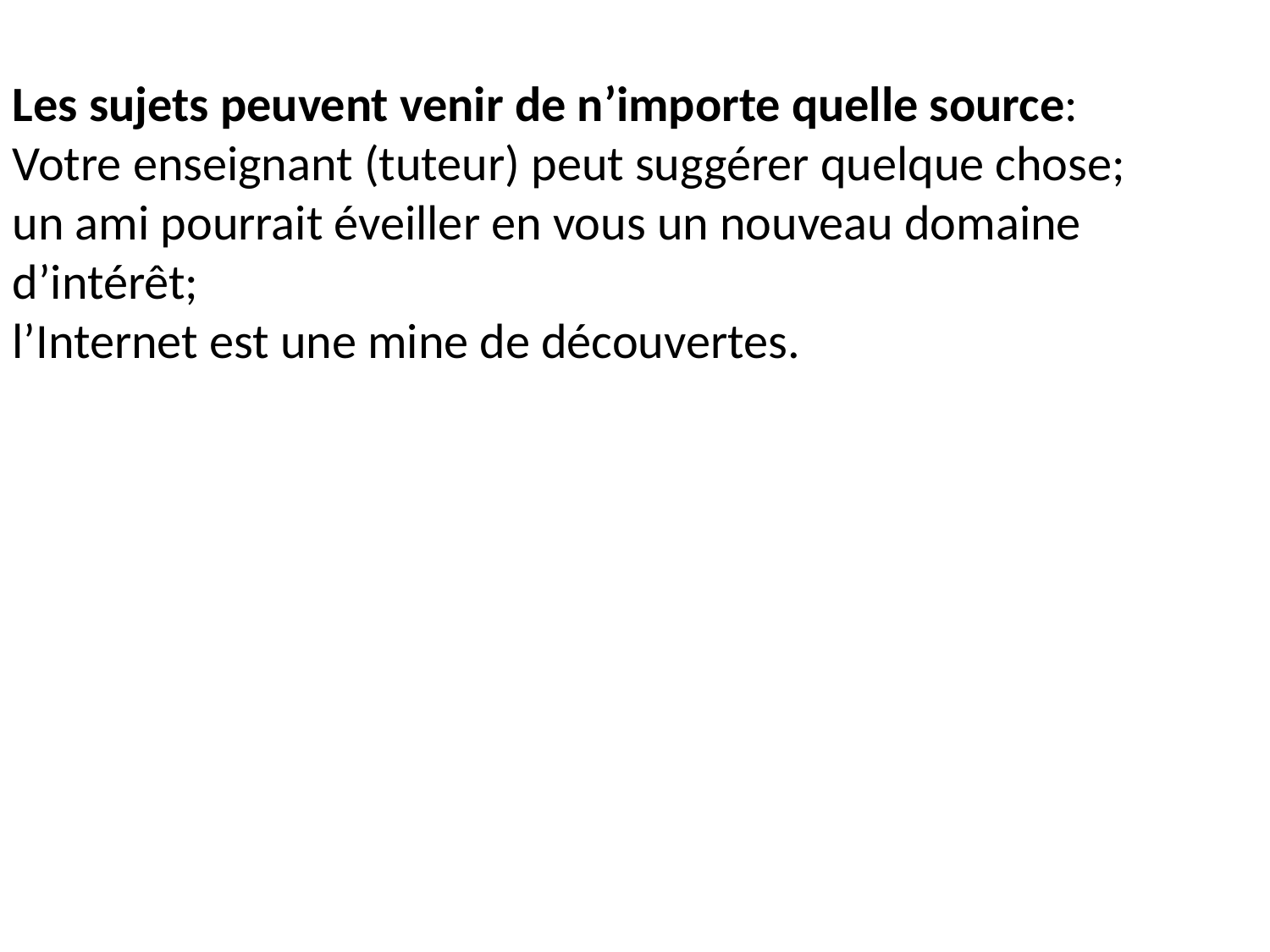

Les sujets peuvent venir de n’importe quelle source:
Votre enseignant (tuteur) peut suggérer quelque chose;
un ami pourrait éveiller en vous un nouveau domaine d’intérêt;
l’Internet est une mine de découvertes.